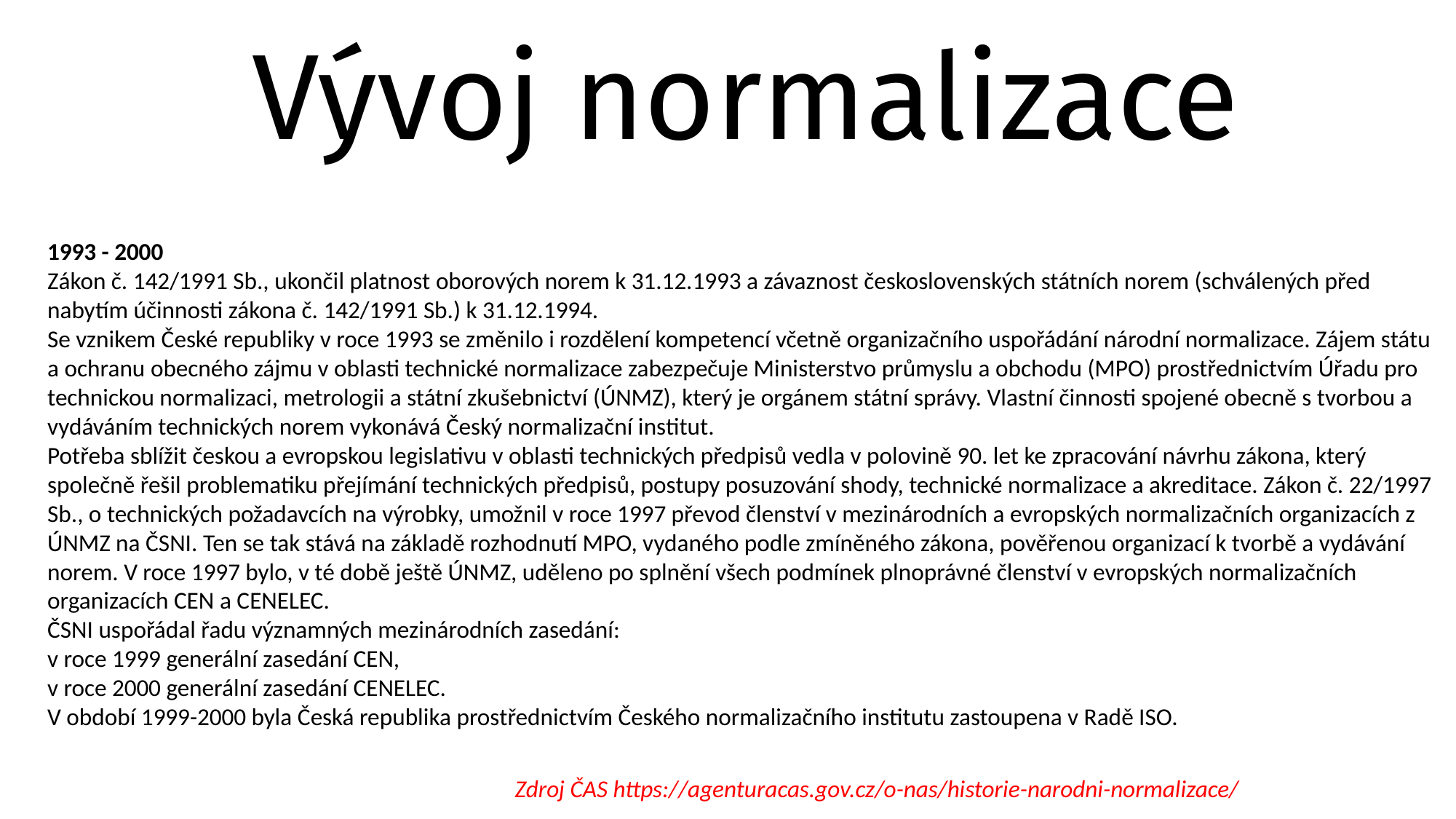

Vývoj normalizace

1993 - 2000
Zákon č. 142/1991 Sb., ukončil platnost oborových norem k 31.12.1993 a závaznost československých státních norem (schválených před nabytím účinnosti zákona č. 142/1991 Sb.) k 31.12.1994.
Se vznikem České republiky v roce 1993 se změnilo i rozdělení kompetencí včetně organizačního uspořádání národní normalizace. Zájem státu a ochranu obecného zájmu v oblasti technické normalizace zabezpečuje Ministerstvo průmyslu a obchodu (MPO) prostřednictvím Úřadu pro technickou normalizaci, metrologii a státní zkušebnictví (ÚNMZ), který je orgánem státní správy. Vlastní činnosti spojené obecně s tvorbou a vydáváním technických norem vykonává Český normalizační institut.
Potřeba sblížit českou a evropskou legislativu v oblasti technických předpisů vedla v polovině 90. let ke zpracování návrhu zákona, který společně řešil problematiku přejímání technických předpisů, postupy posuzování shody, technické normalizace a akreditace. Zákon č. 22/1997 Sb., o technických požadavcích na výrobky, umožnil v roce 1997 převod členství v mezinárodních a evropských normalizačních organizacích z ÚNMZ na ČSNI. Ten se tak stává na základě rozhodnutí MPO, vydaného podle zmíněného zákona, pověřenou organizací k tvorbě a vydávání norem. V roce 1997 bylo, v té době ještě ÚNMZ, uděleno po splnění všech podmínek plnoprávné členství v evropských normalizačních organizacích CEN a CENELEC.
ČSNI uspořádal řadu významných mezinárodních zasedání:
v roce 1999 generální zasedání CEN,
v roce 2000 generální zasedání CENELEC.
V období 1999-2000 byla Česká republika prostřednictvím Českého normalizačního institutu zastoupena v Radě ISO.
Zdroj ČAS https://agenturacas.gov.cz/o-nas/historie-narodni-normalizace/